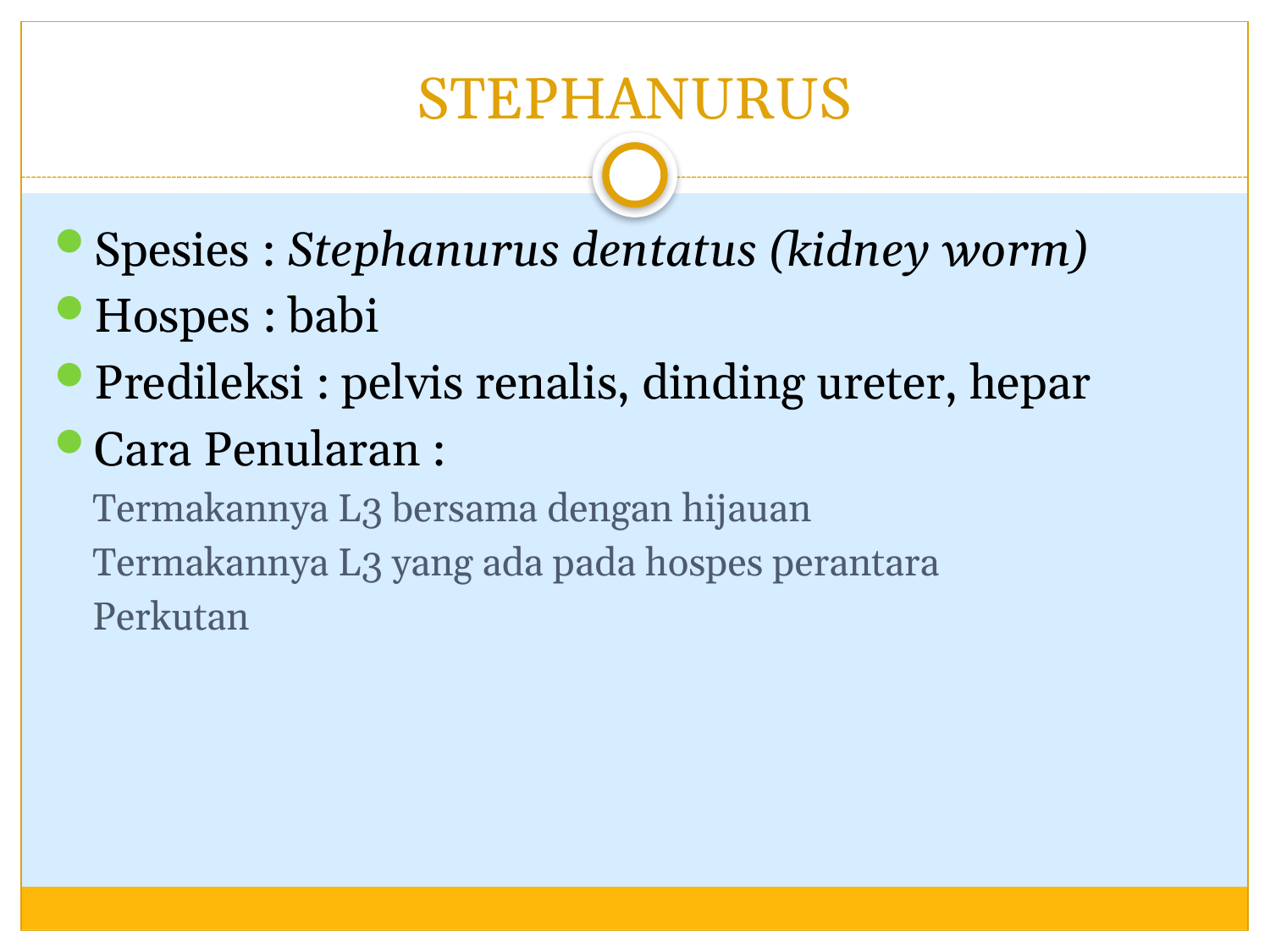

# STEPHANURUS
Spesies : Stephanurus dentatus (kidney worm)
Hospes : babi
Predileksi : pelvis renalis, dinding ureter, hepar
Cara Penularan :
Termakannya L3 bersama dengan hijauan
Termakannya L3 yang ada pada hospes perantara
Perkutan